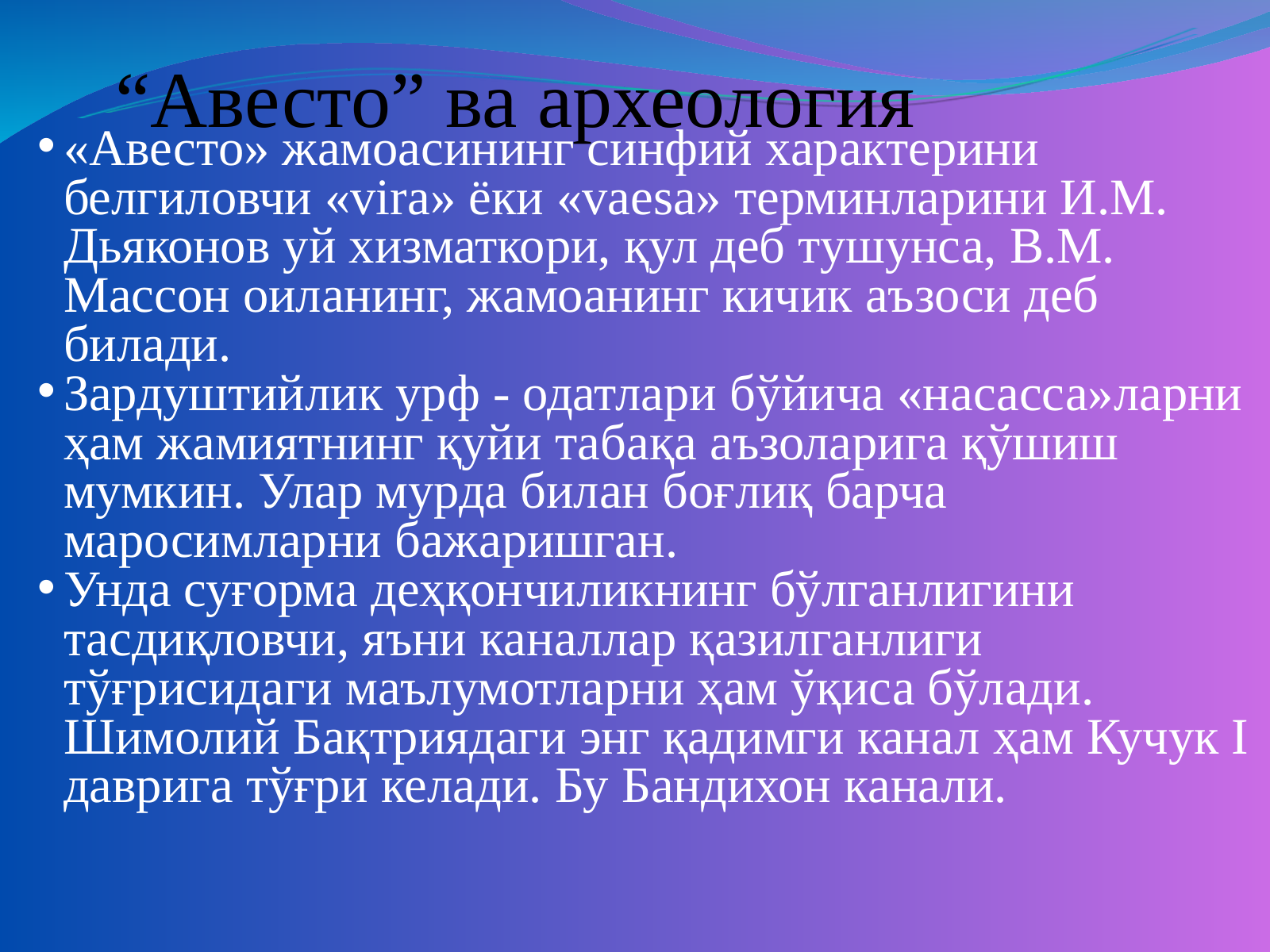

“Авесто” ва археология

«Авесто» жамоасининг синфий характерини белгиловчи «vira» ёки «vaesa» терминларини И.М. Дьяконов уй хизматкори, қул деб тушунса, В.М. Массон оиланинг, жамоанинг кичик аъзоси деб билади.
Зардуштийлик урф - одатлари бўйича «насасса»ларни ҳам жамиятнинг қуйи табақа аъзоларига қўшиш мумкин. Улар мурда билан боғлиқ барча маросимларни бажаришган.
Унда суғорма деҳқончиликнинг бўлганлигини тасдиқловчи, яъни каналлар қазилганлиги тўғрисидаги маълумотларни ҳам ўқиса бўлади. Шимолий Бақтриядаги энг қадимги канал ҳам Кучук I даврига тўғри келади. Бу Бандихон канали.